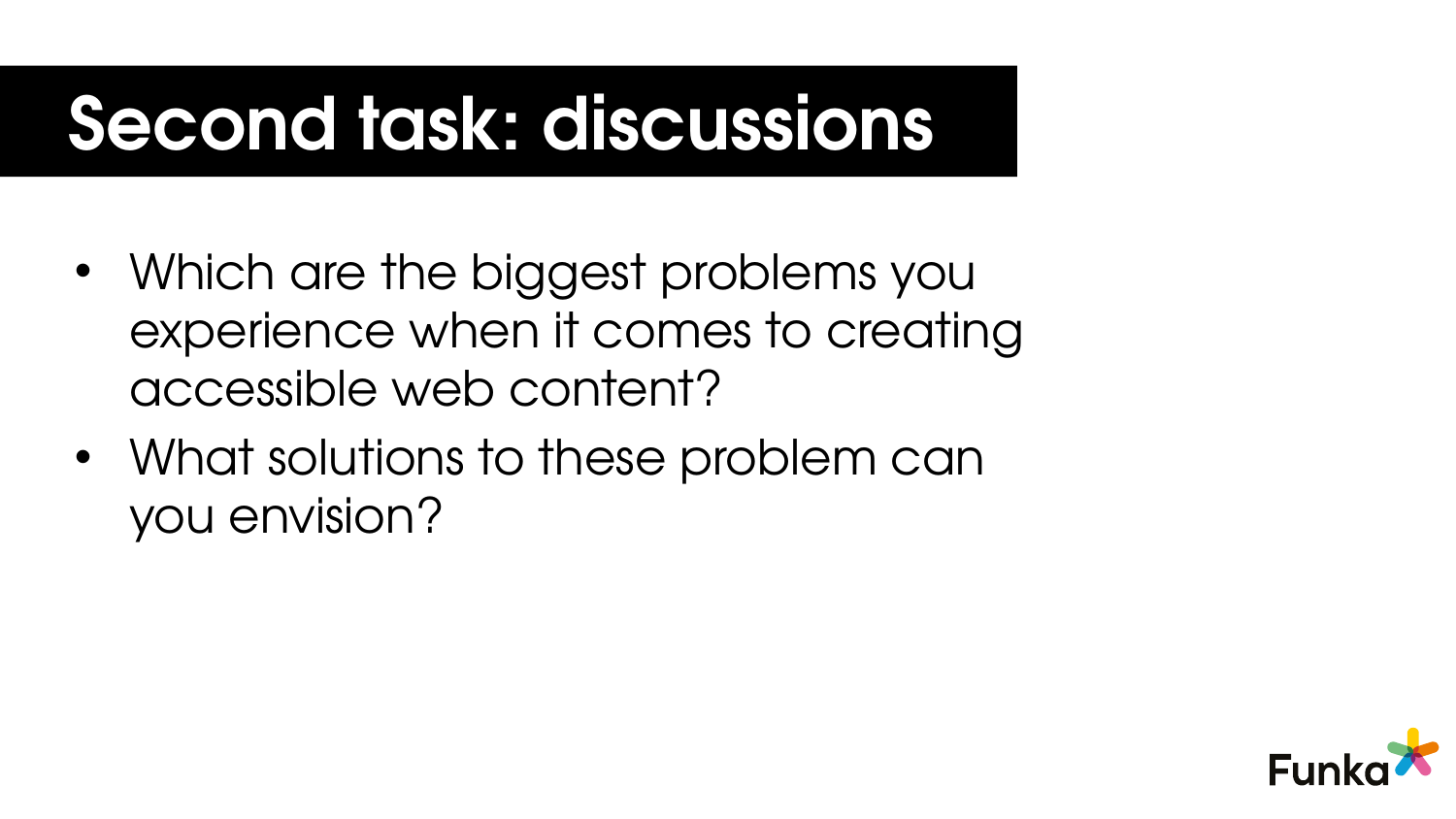

# Second task: discussions
Which are the biggest problems you experience when it comes to creating accessible web content?
What solutions to these problem can you envision?